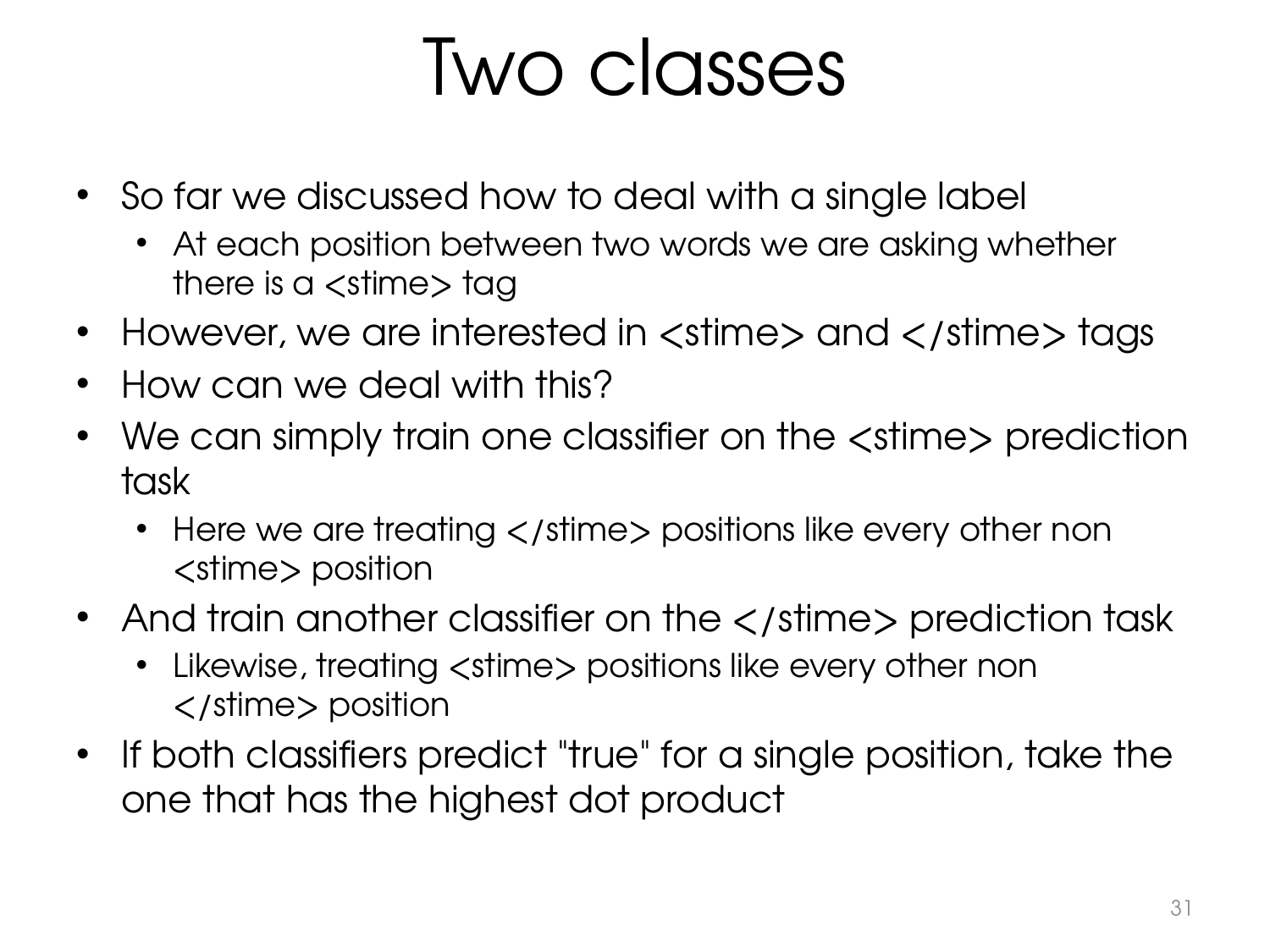

# Two classes
So far we discussed how to deal with a single label
At each position between two words we are asking whether there is a <stime> tag
However, we are interested in <stime> and </stime> tags
How can we deal with this?
We can simply train one classifier on the <stime> prediction task
Here we are treating </stime> positions like every other non <stime> position
And train another classifier on the </stime> prediction task
Likewise, treating <stime> positions like every other non </stime> position
If both classifiers predict "true" for a single position, take the one that has the highest dot product
31